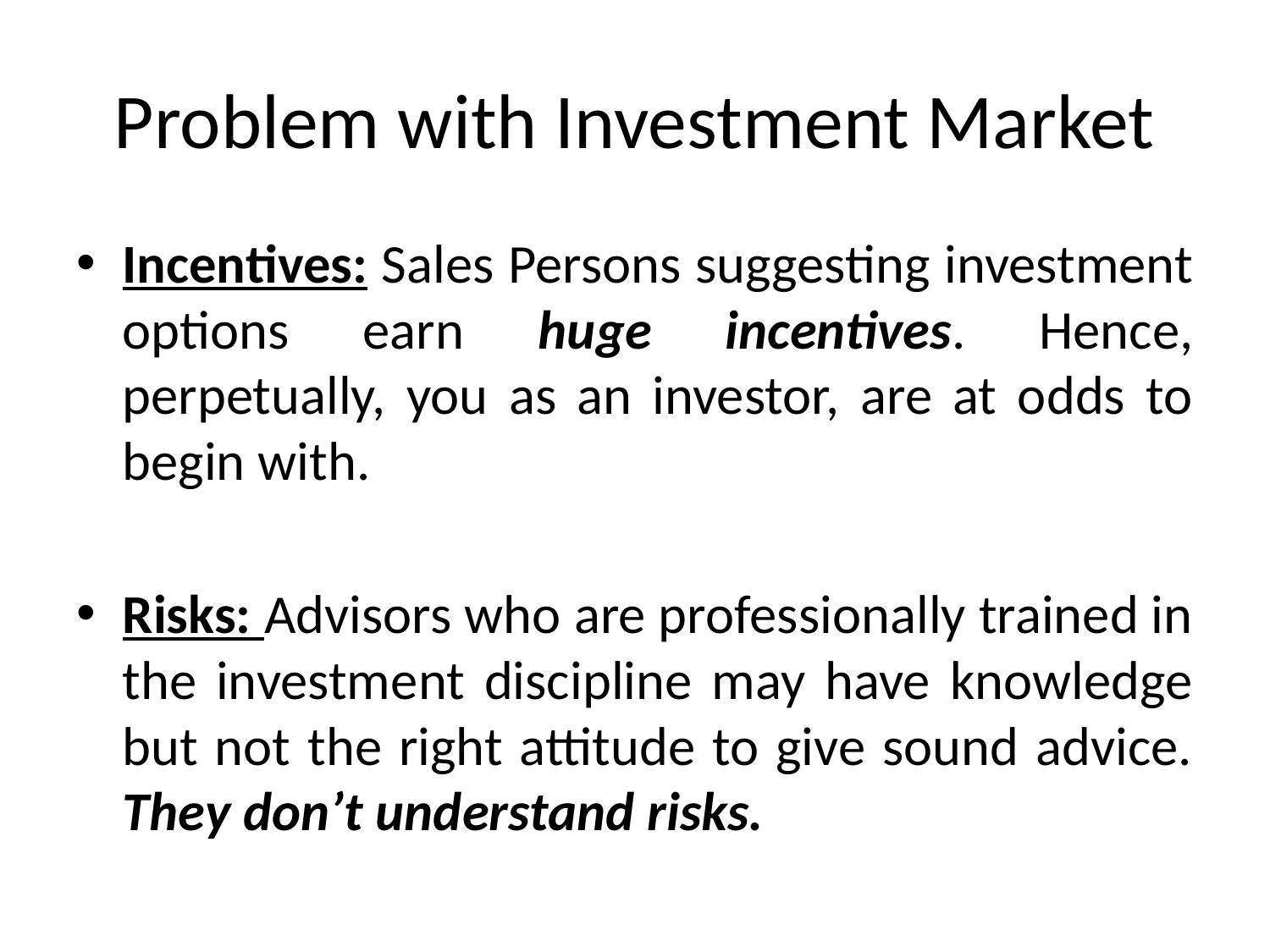

# Problem with Investment Market
Incentives: Sales Persons suggesting investment options earn huge incentives. Hence, perpetually, you as an investor, are at odds to begin with.

Risks: Advisors who are professionally trained in the investment discipline may have knowledge but not the right attitude to give sound advice. They don’t understand risks.